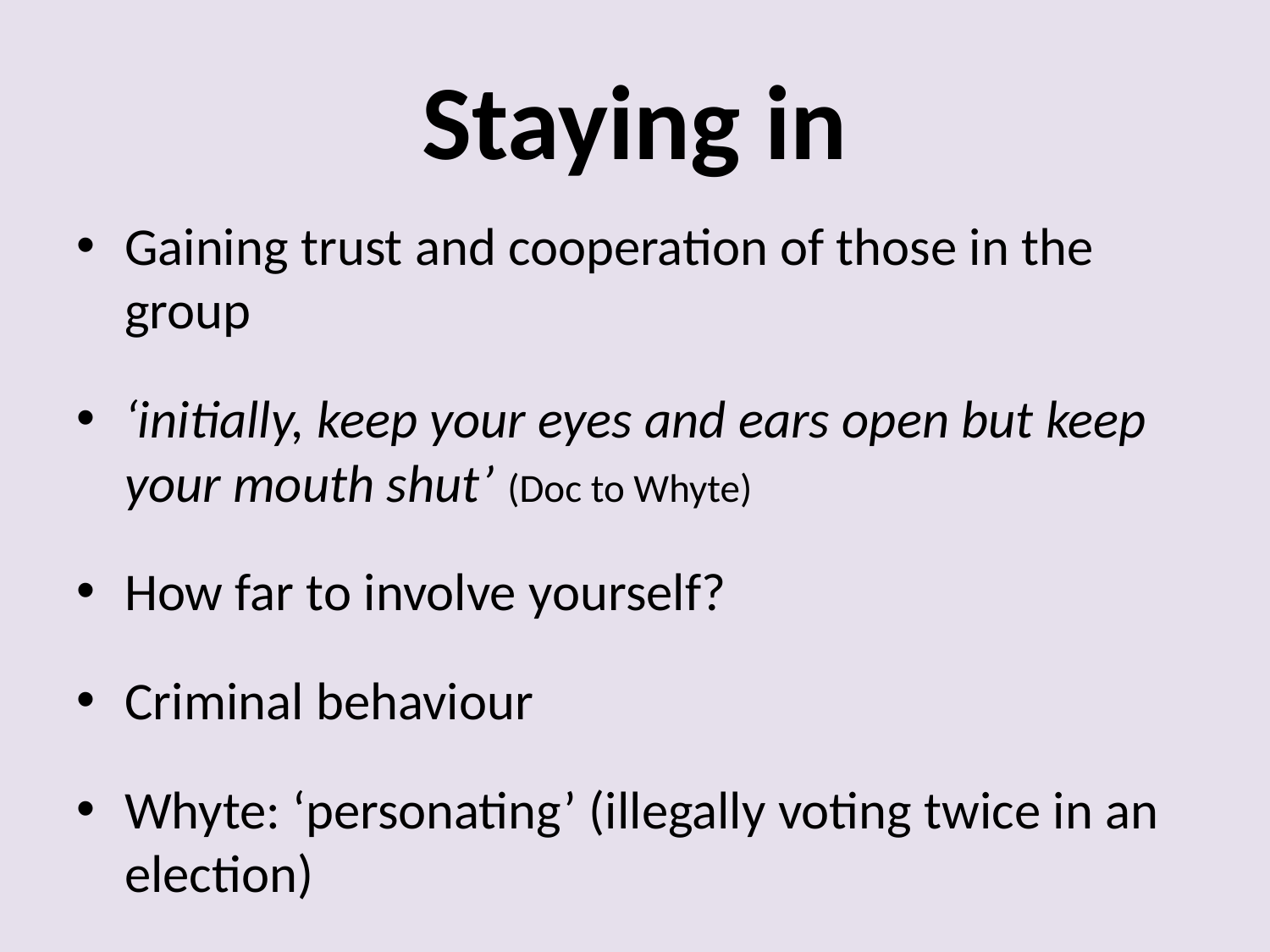

# Staying in
Gaining trust and cooperation of those in the group

‘initially, keep your eyes and ears open but keep your mouth shut’ (Doc to Whyte)

How far to involve yourself?

Criminal behaviour

Whyte: ‘personating’ (illegally voting twice in an election)